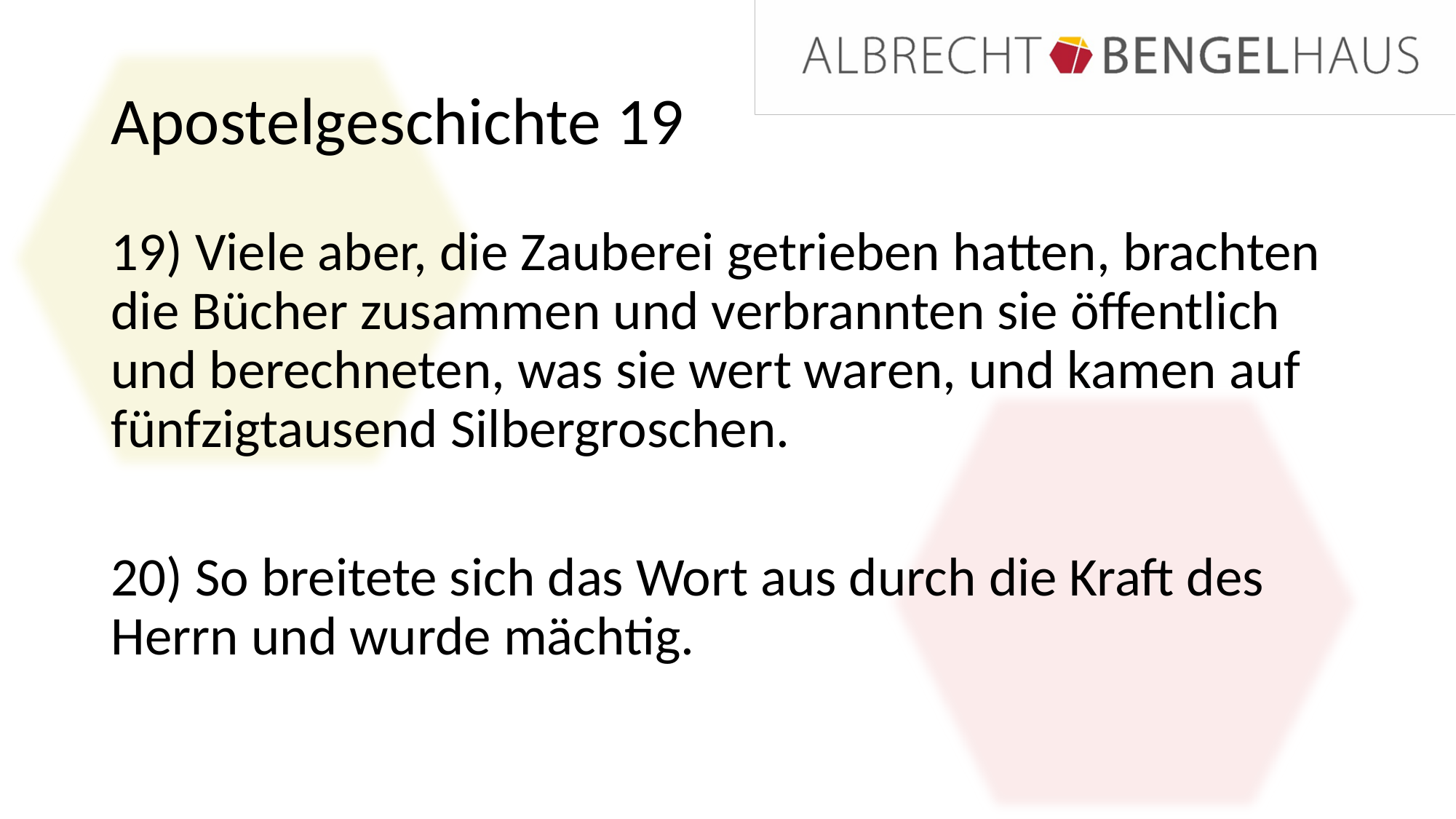

# Apostelgeschichte 19
19) Viele aber, die Zauberei getrieben hatten, brachten die Bücher zusammen und verbrannten sie öffentlich und berechneten, was sie wert waren, und kamen auf fünfzigtausend Silbergroschen.

20) So breitete sich das Wort aus durch die Kraft des Herrn und wurde mächtig.